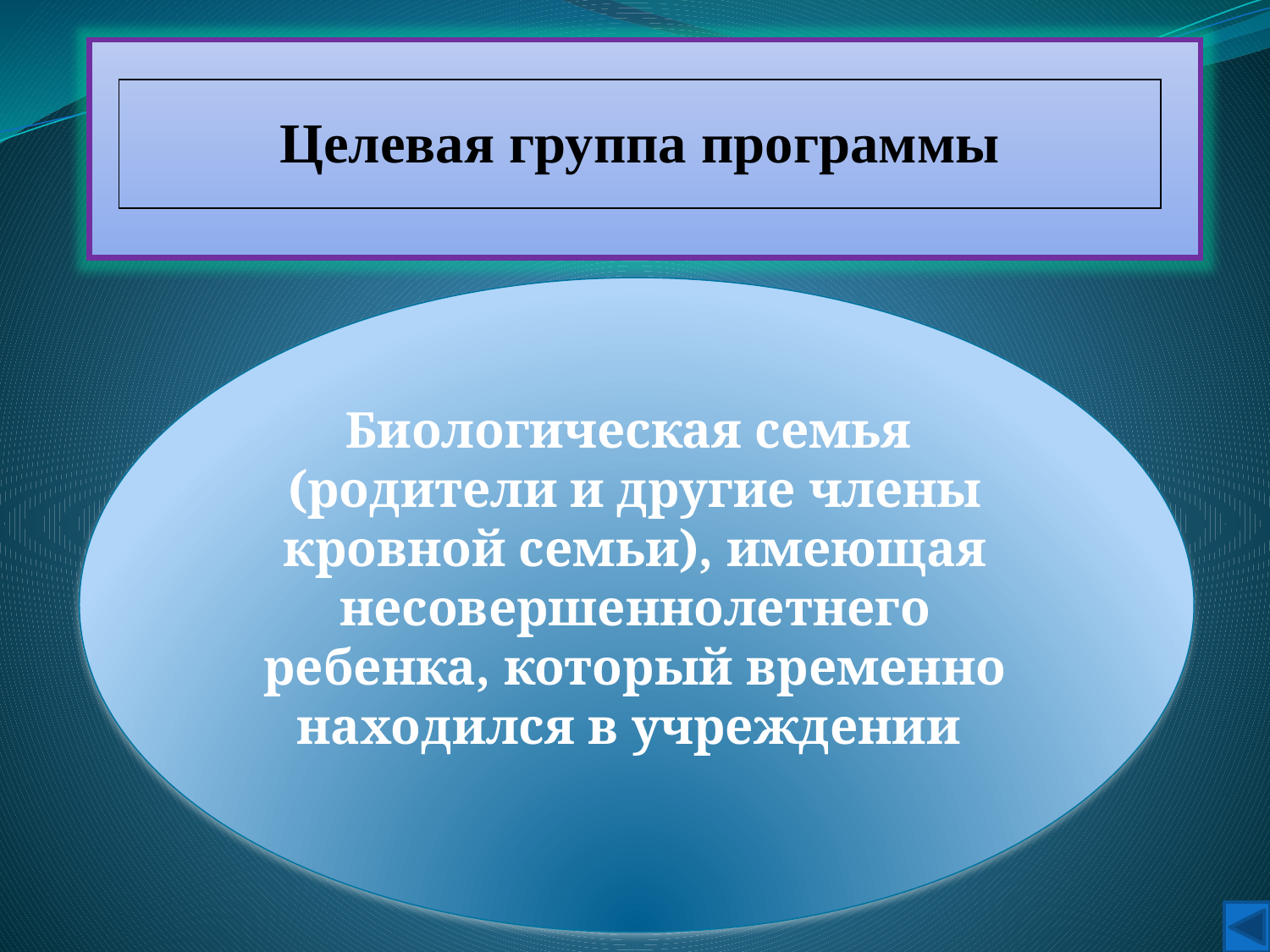

| Целевая группа программы |
| --- |

Биологическая семья
(родители и другие члены кровной семьи), имеющая несовершеннолетнего ребенка, который временно находился в учреждении